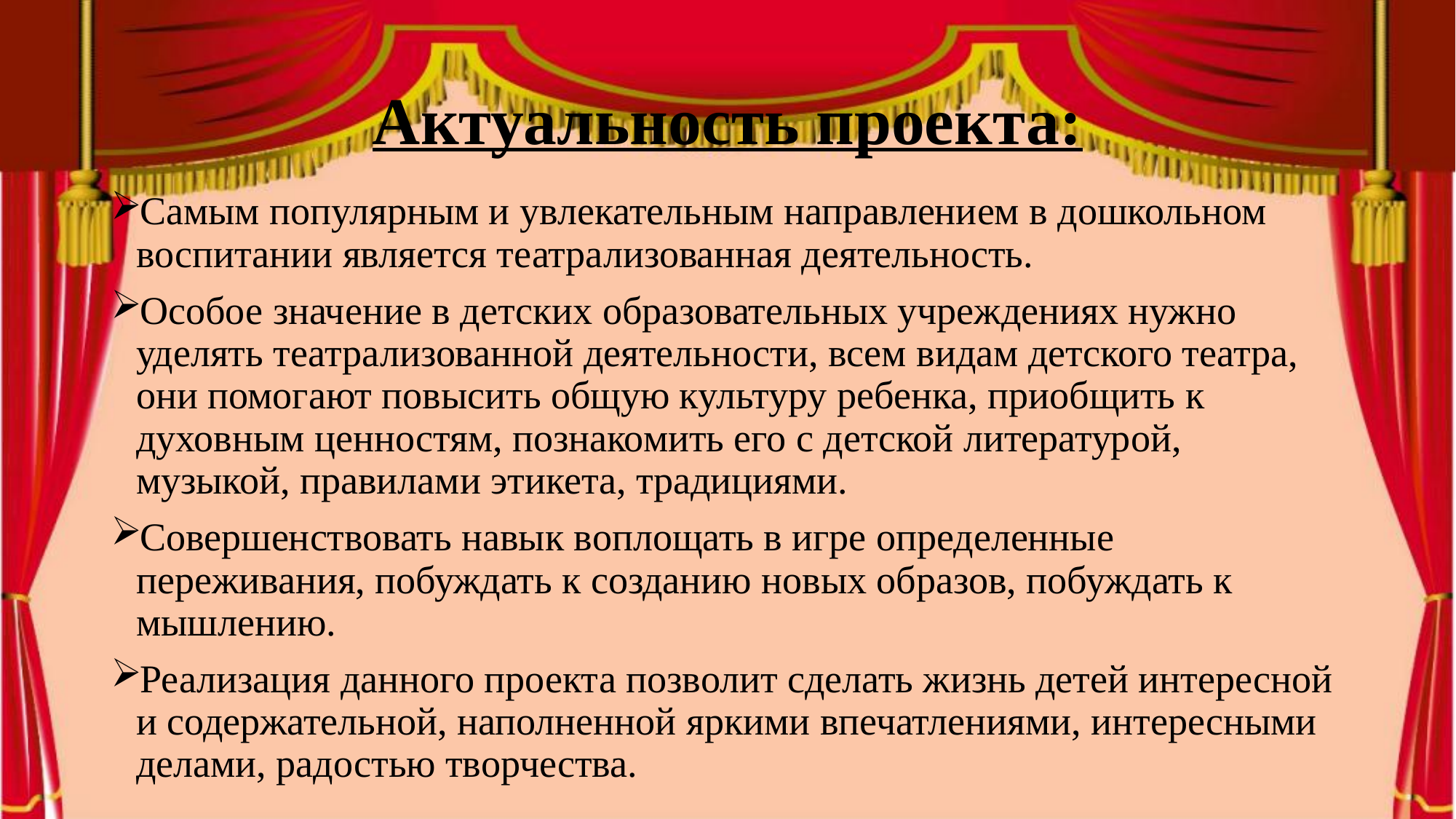

# Актуальность проекта:
Самым популярным и увлекательным направлением в дошкольном воспитании является театрализованная деятельность.
Особое значение в детских образовательных учреждениях нужно уделять театрализованной деятельности, всем видам детского театра, они помогают повысить общую культуру ребенка, приобщить к духовным ценностям, познакомить его с детской литературой, музыкой, правилами этикета, традициями.
Совершенствовать навык воплощать в игре определенные переживания, побуждать к созданию новых образов, побуждать к мышлению.
Реализация данного проекта позволит сделать жизнь детей интересной и содержательной, наполненной яркими впечатлениями, интересными делами, радостью творчества.